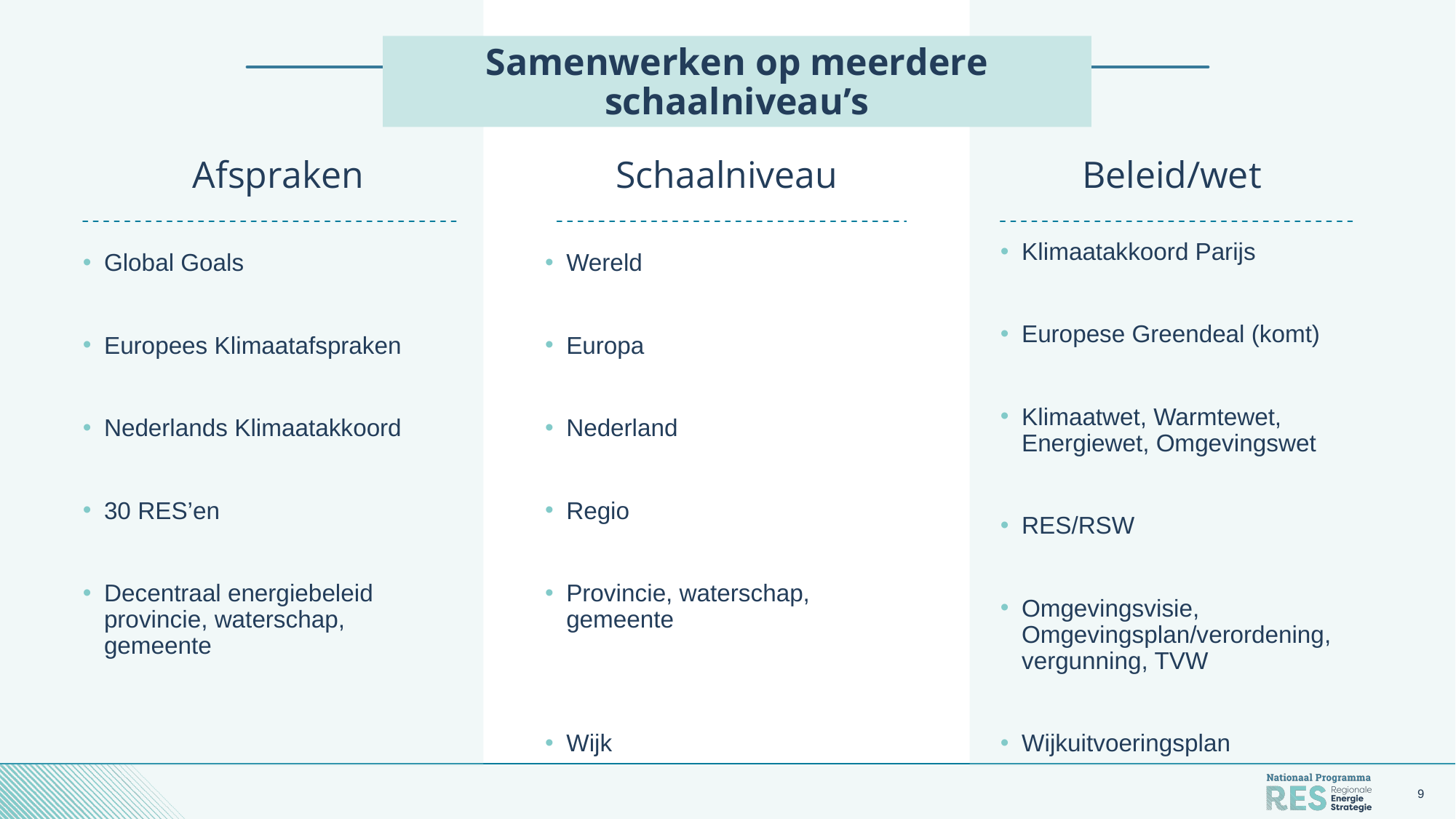

# Samenwerken op meerdere schaalniveau’s
Afspraken
Schaalniveau
Beleid/wet
Klimaatakkoord Parijs

Europese Greendeal (komt)

Klimaatwet, Warmtewet, Energiewet, Omgevingswet

RES/RSW

Omgevingsvisie, Omgevingsplan/verordening,  vergunning, TVW

Wijkuitvoeringsplan
Global Goals

Europees Klimaatafspraken

Nederlands Klimaatakkoord

30 RES’en

Decentraal energiebeleid provincie, waterschap, gemeente
Wereld

Europa

Nederland

Regio

Provincie, waterschap, gemeente

Wijk

9